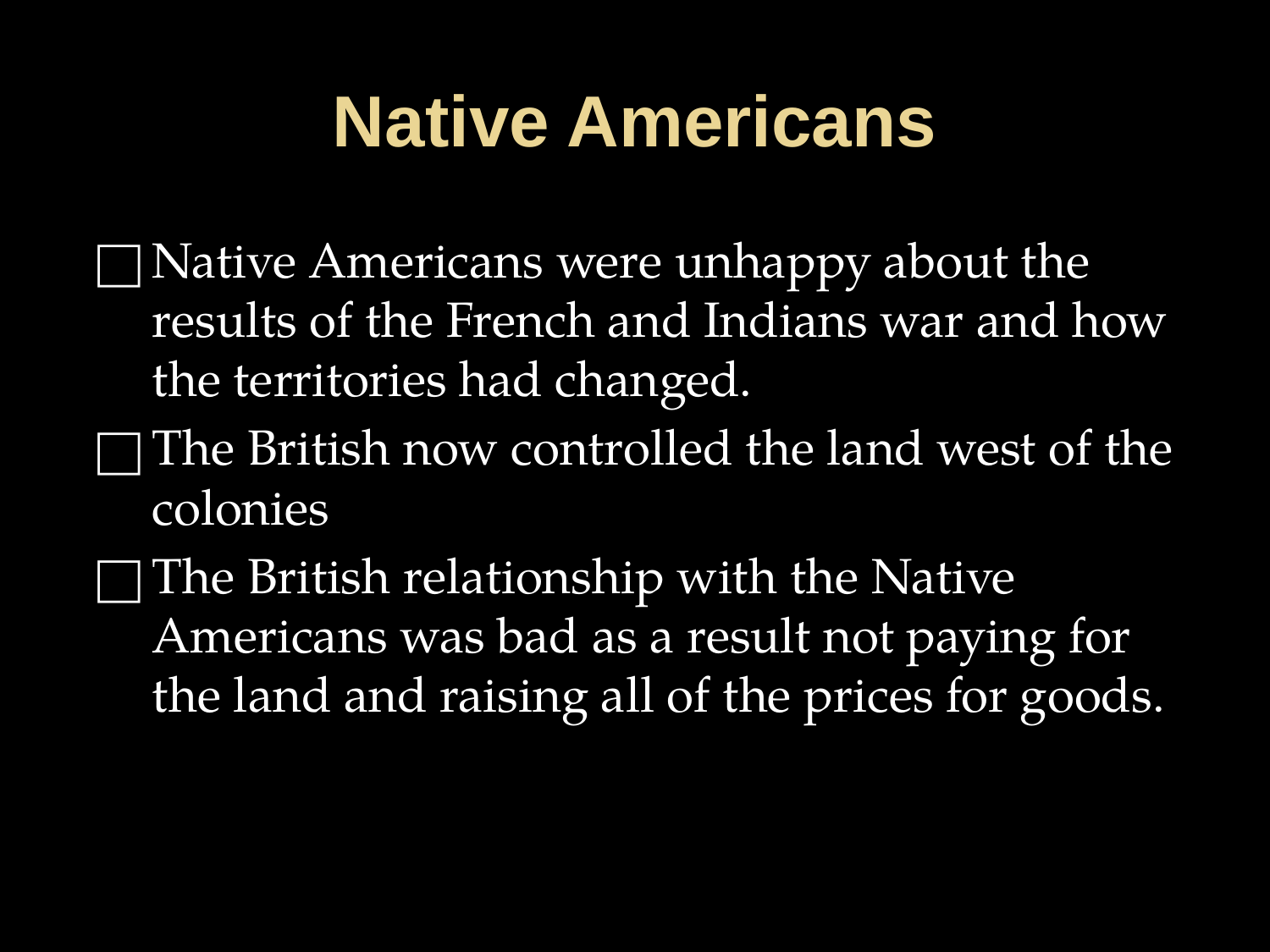

Native Americans
Native Americans were unhappy about the results of the French and Indians war and how the territories had changed.
The British now controlled the land west of the colonies
The British relationship with the Native Americans was bad as a result not paying for the land and raising all of the prices for goods.